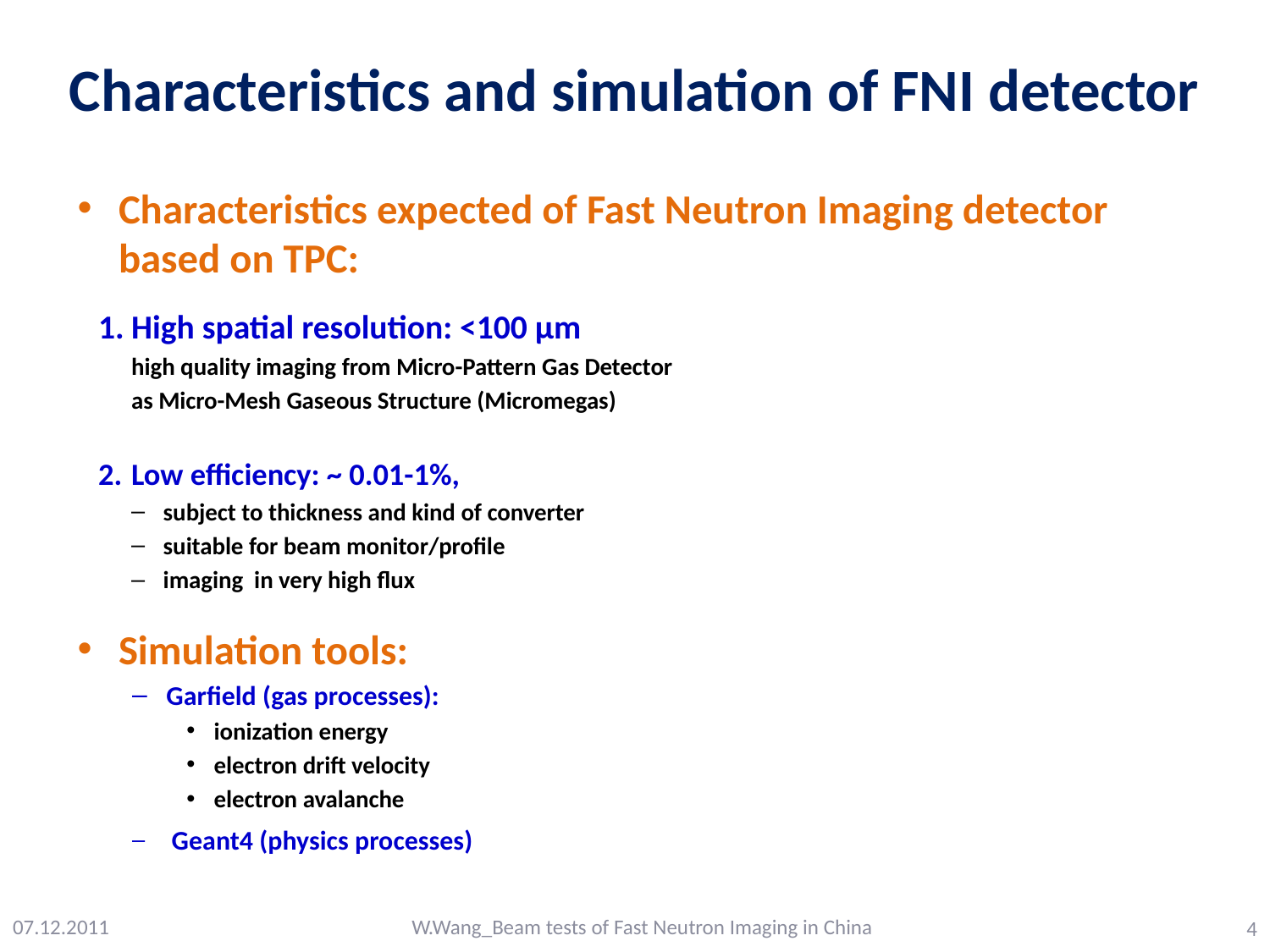

# Characteristics and simulation of FNI detector
Characteristics expected of Fast Neutron Imaging detector based on TPC:

High spatial resolution: <100 µm
	high quality imaging from Micro-Pattern Gas Detector
	as Micro-Mesh Gaseous Structure (Micromegas)

Low efficiency: ~ 0.01-1%,
subject to thickness and kind of converter
suitable for beam monitor/profile
imaging  in very high flux

Simulation tools:
Garfield (gas processes):
ionization energy
electron drift velocity
electron avalanche
 Geant4 (physics processes)
07.12.2011
W.Wang_Beam tests of Fast Neutron Imaging in China
4